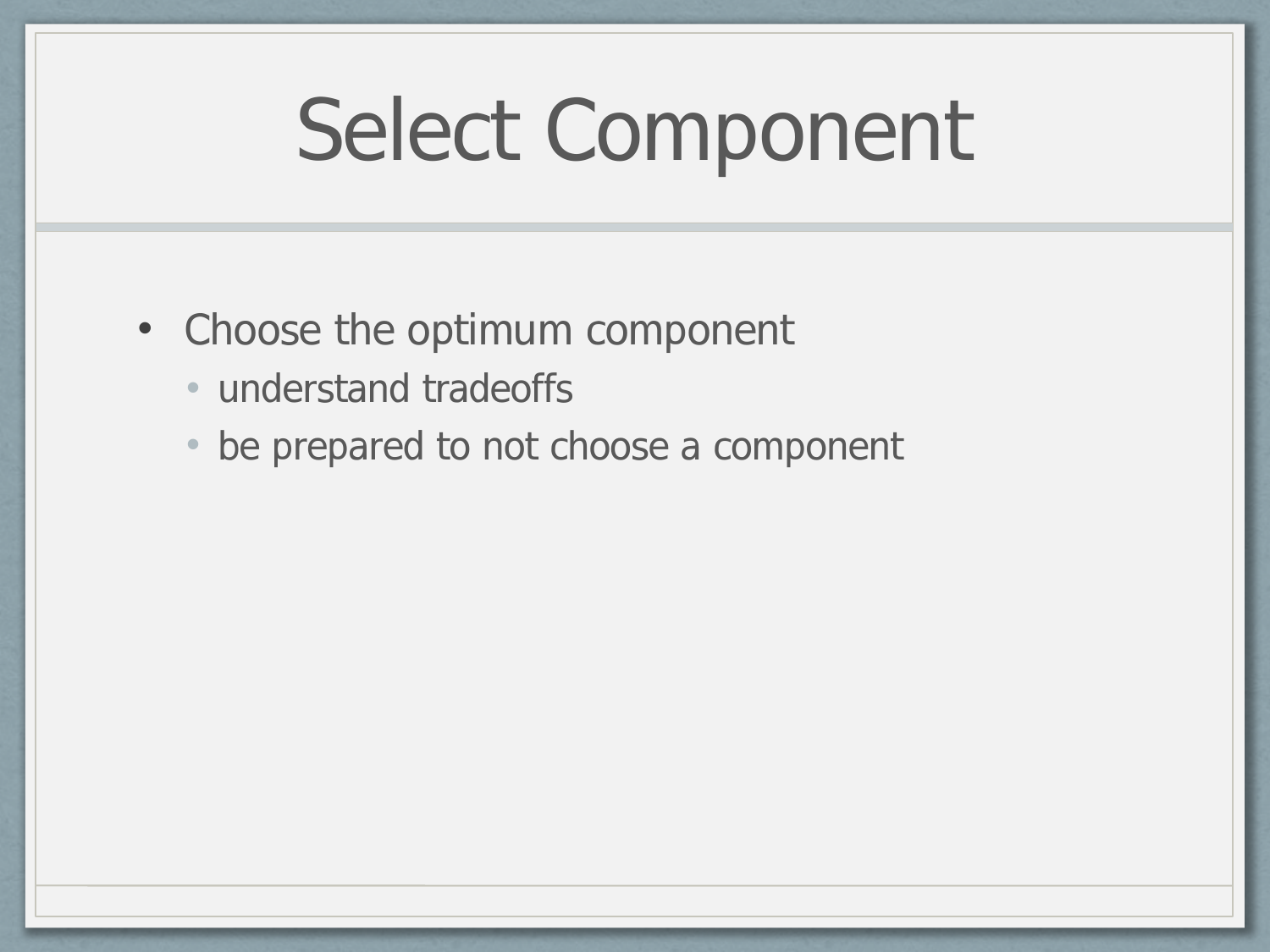

# Select Component
Choose the optimum component
understand tradeoffs
be prepared to not choose a component